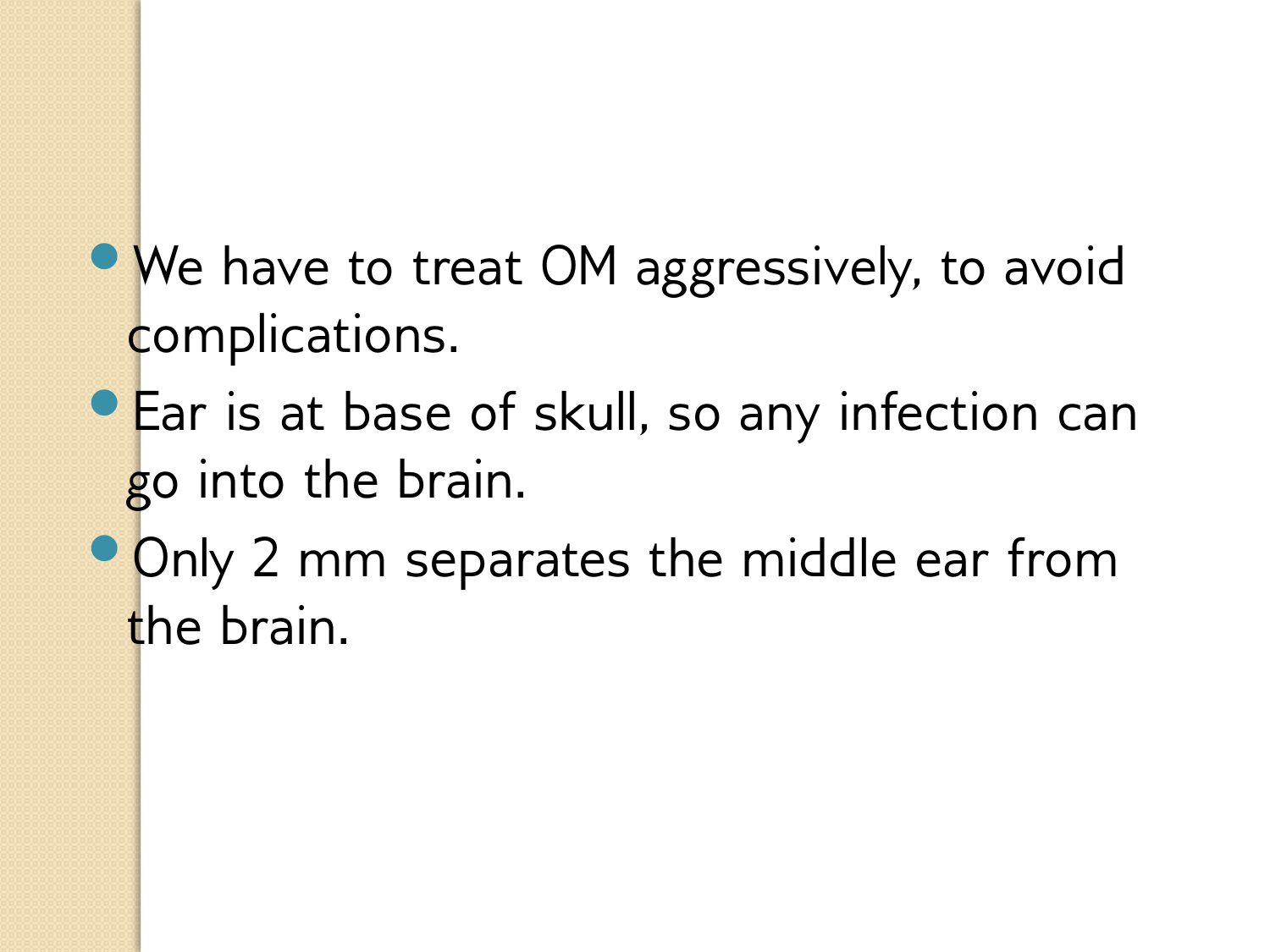

We have to treat OM aggressively, to avoid complications.
Ear is at base of skull, so any infection can go into the brain.
Only 2 mm separates the middle ear from the brain.